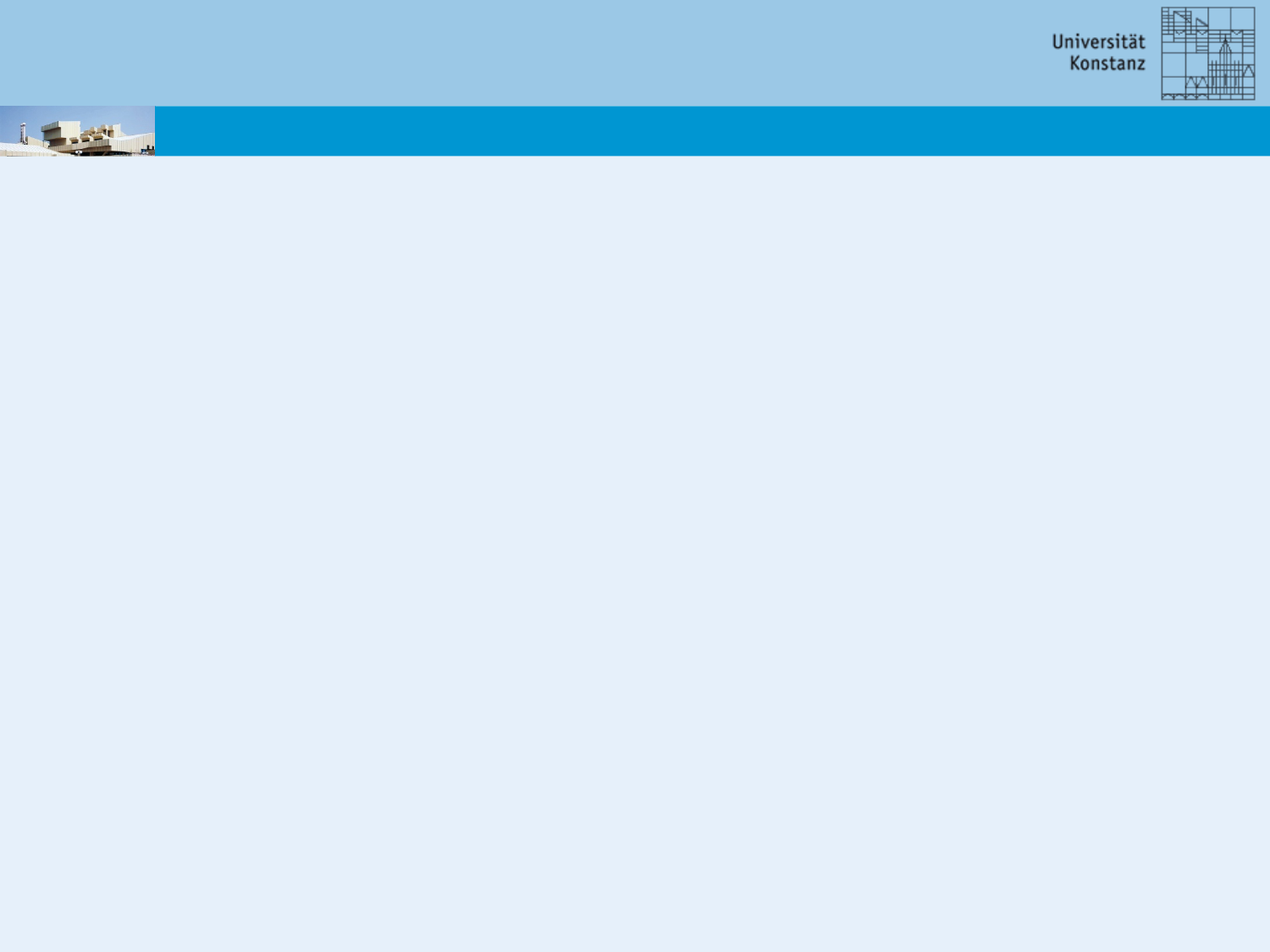

#

            How can the Euro be stabilized?

                     Günter Franke

        May 18, 2016
            Kiev National Economic University